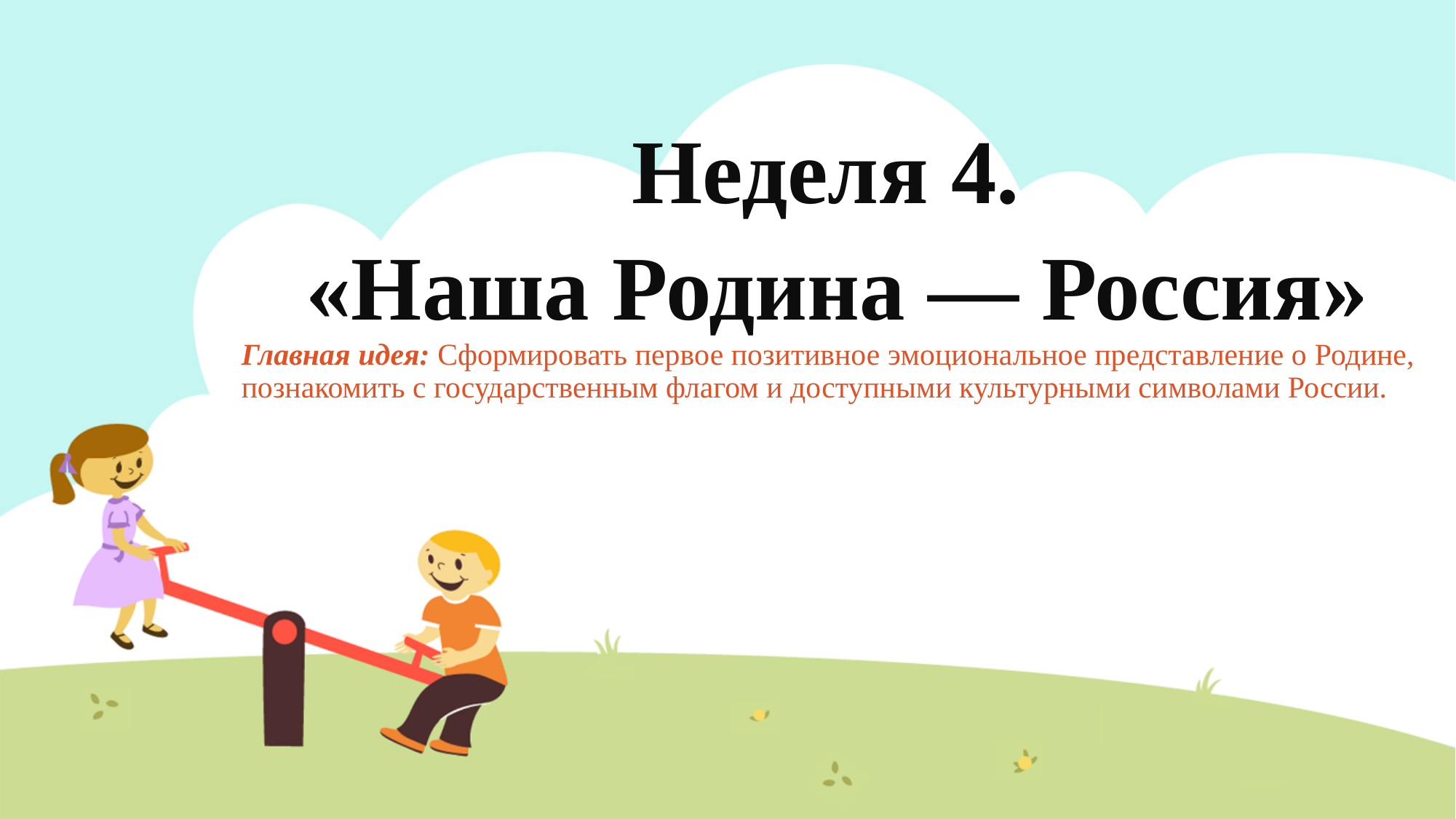

# Неделя 4. «Наша Родина — Россия»
Главная идея: Сформировать первое позитивное эмоциональное представление о Родине, познакомить с государственным флагом и доступными культурными символами России.